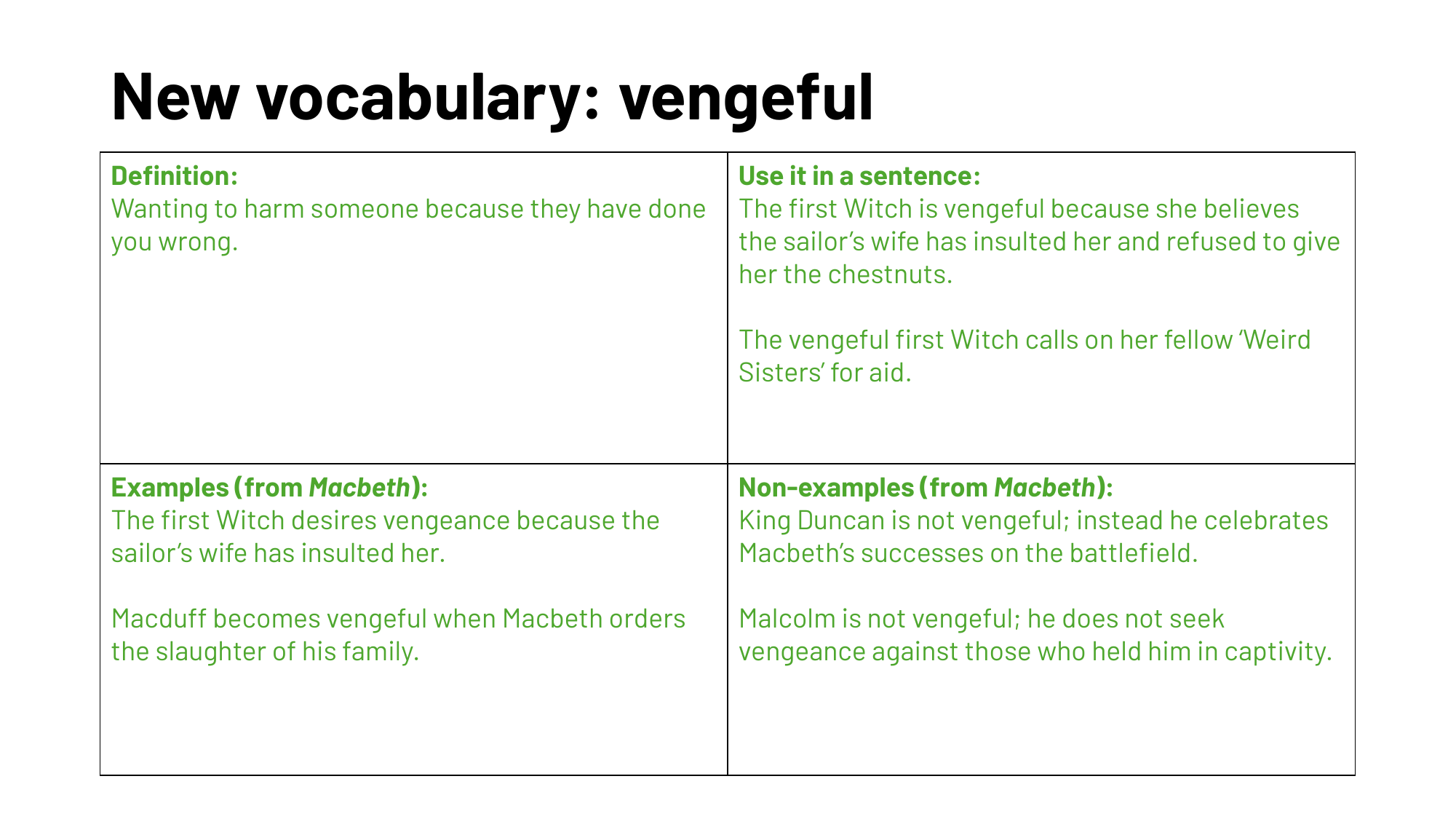

# New vocabulary: vengeful
| Definition: Wanting to harm someone because they have done you wrong. | Use it in a sentence: The first Witch is vengeful because she believes the sailor’s wife has insulted her and refused to give her the chestnuts. The vengeful first Witch calls on her fellow ‘Weird Sisters’ for aid. |
| --- | --- |
| Examples (from Macbeth): The first Witch desires vengeance because the sailor’s wife has insulted her. Macduff becomes vengeful when Macbeth orders the slaughter of his family. | Non-examples (from Macbeth): King Duncan is not vengeful; instead he celebrates Macbeth’s successes on the battlefield. Malcolm is not vengeful; he does not seek vengeance against those who held him in captivity. |